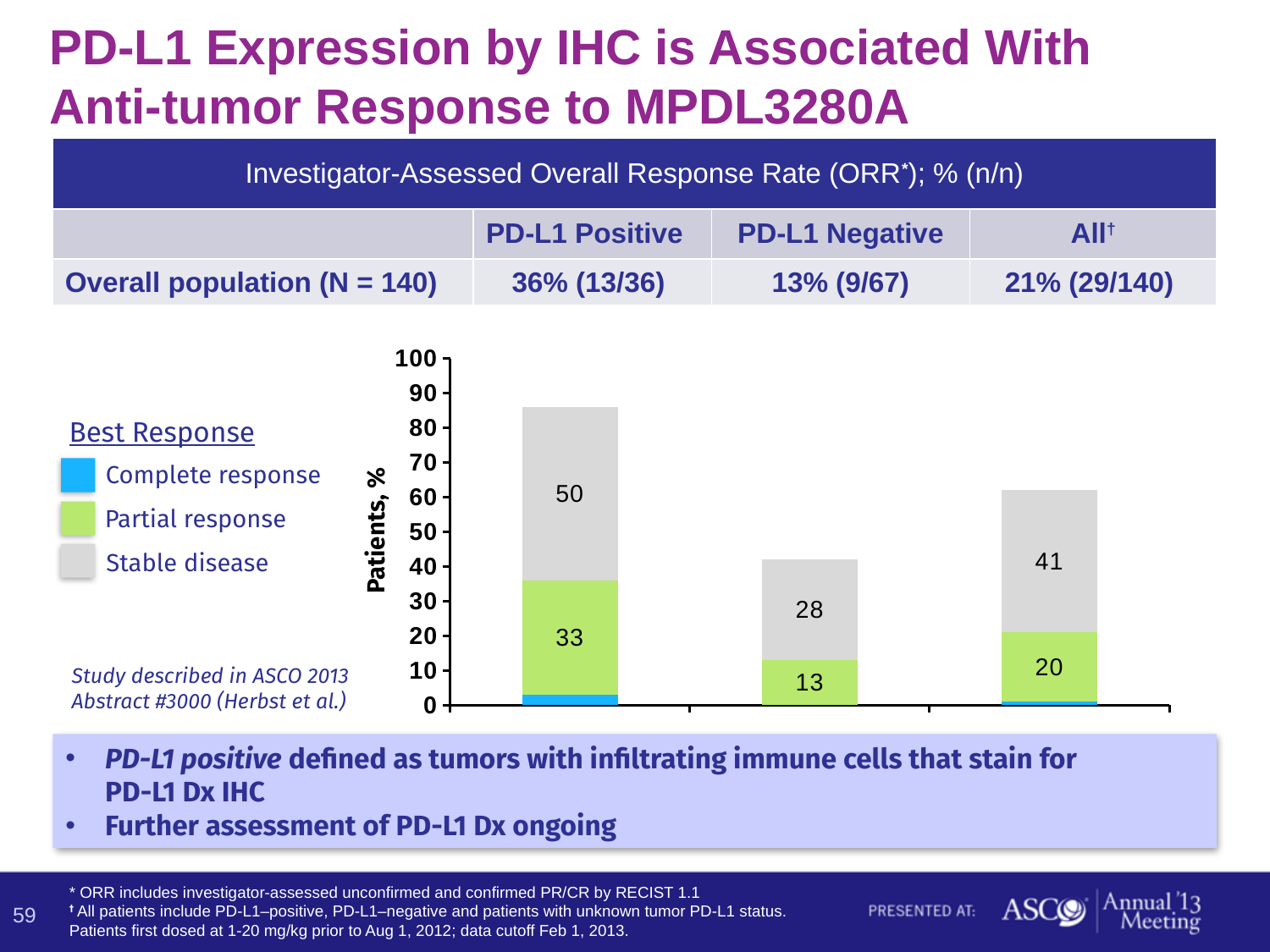

# PD-L1 Expression by IHC is Associated With Anti-tumor Response to MPDL3280A
| Investigator-Assessed Overall Response Rate (ORR\*); % (n/n) |  |  |  |
| --- | --- | --- | --- |
|  | PD-L1 Positive | PD-L1 Negative | All† |
| Overall population (N = 140) | 36% (13/36) | 13% (9/67) | 21% (29/140) |

### Chart

| Category | CR | PR | SD |
|---|---|---|---|
| PD-L1-positive | 3.0 | 33.0 | 50.0 |
| PD-L1-negative | 0.0 | 13.0 | 29.0 |
| All | 1.0 | 20.0 | 41.0 |
Best Response
Complete response

Partial response

Patients, %
Stable disease

Study described in ASCO 2013 Abstract #3000 (Herbst et al.)
PD-L1 positive defined as tumors with infiltrating immune cells that stain for
PD-L1 Dx IHC
Further assessment of PD-L1 Dx ongoing
* ORR includes investigator-assessed unconfirmed and confirmed PR/CR by RECIST 1.1
† All patients include PD-L1–positive, PD-L1–negative and patients with unknown tumor PD-L1 status. Patients first dosed at 1-20 mg/kg prior to Aug 1, 2012; data cutoff Feb 1, 2013.
59